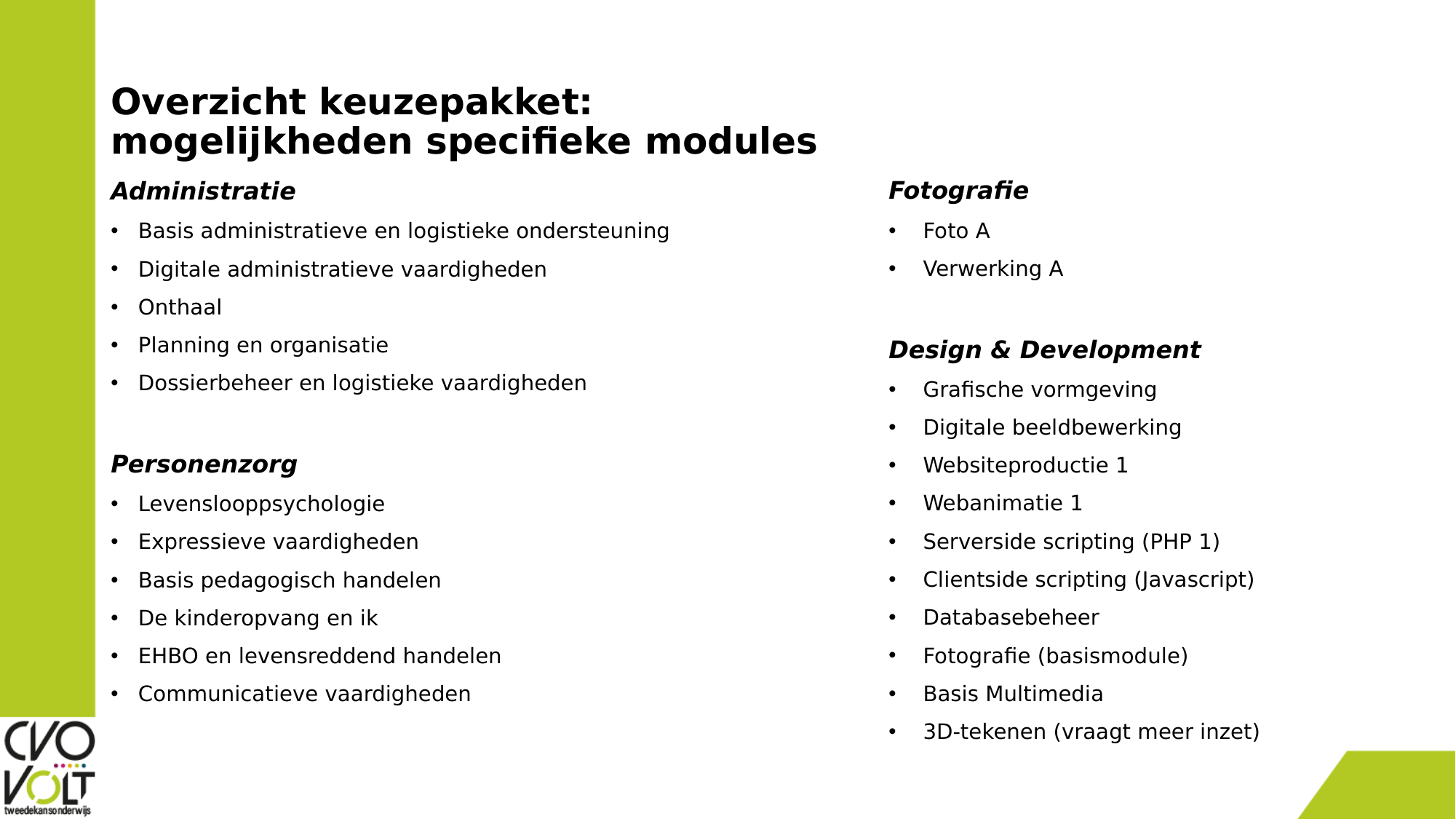

# Overzicht keuzepakket: mogelijkheden specifieke modules
Fotografie
Foto A
Verwerking A

Design & Development
Grafische vormgeving
Digitale beeldbewerking
Websiteproductie 1
Webanimatie 1
Serverside scripting (PHP 1)
Clientside scripting (Javascript)
Databasebeheer
Fotografie (basismodule)
Basis Multimedia
3D-tekenen (vraagt meer inzet)

Administratie
Basis administratieve en logistieke ondersteuning
Digitale administratieve vaardigheden
Onthaal
Planning en organisatie
Dossierbeheer en logistieke vaardigheden

Personenzorg
Levenslooppsychologie
Expressieve vaardigheden
Basis pedagogisch handelen
De kinderopvang en ik
EHBO en levensreddend handelen
Communicatieve vaardigheden